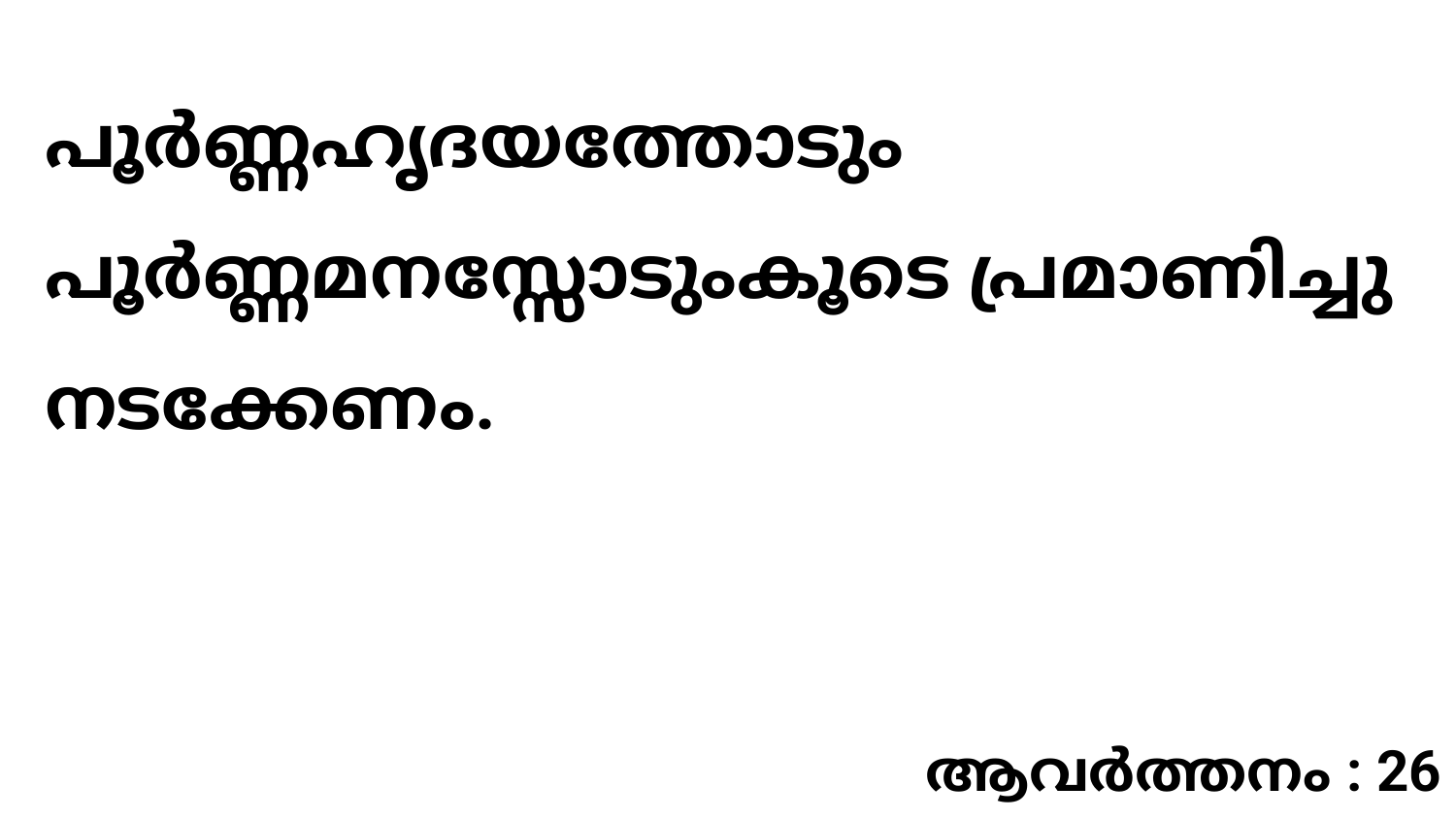

പൂർണ്ണഹൃദയത്തോടും പൂർണ്ണമനസ്സോടുംകൂടെ പ്രമാണിച്ചു നടക്കേണം.
ആവർത്തനം : 26